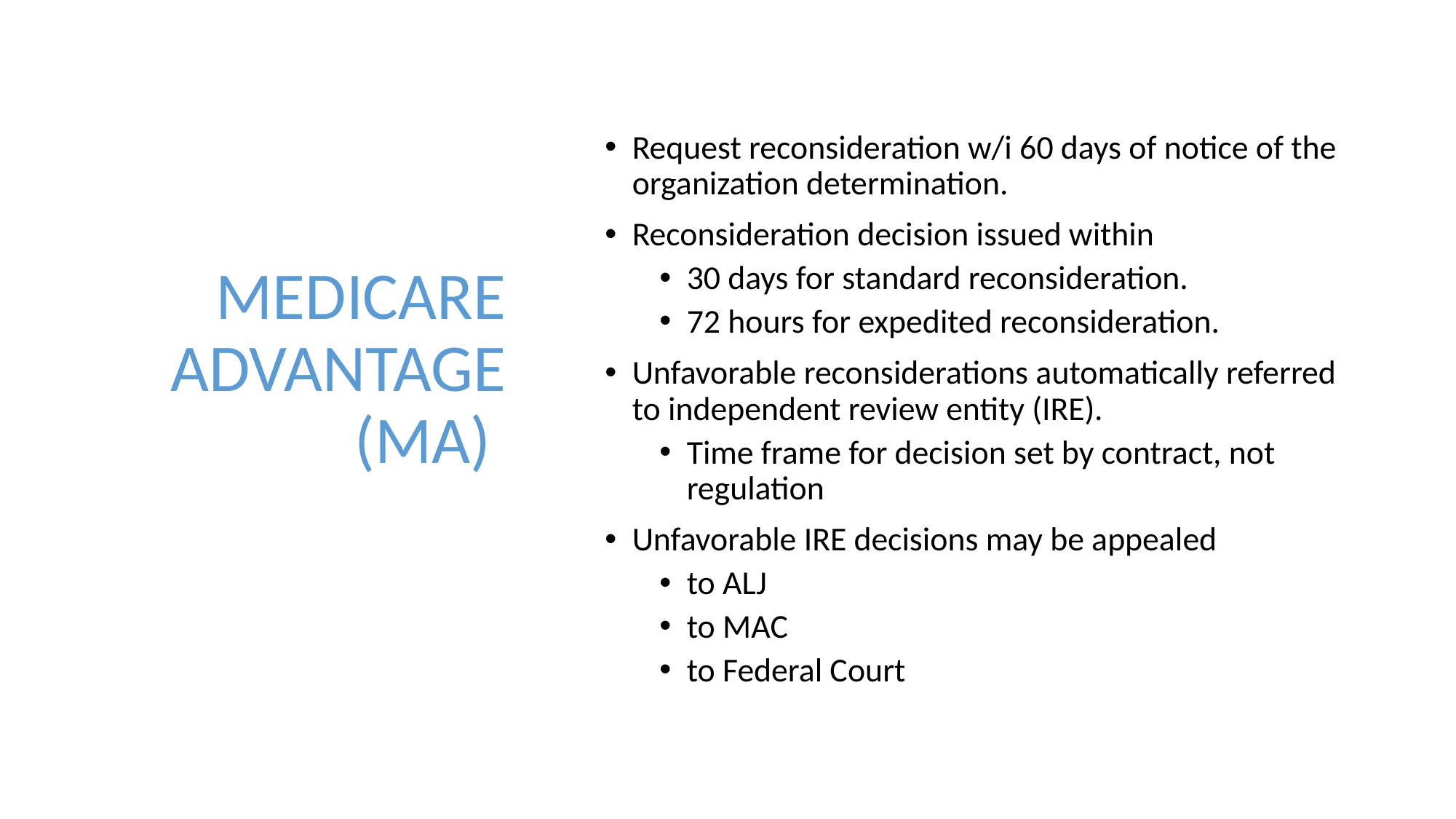

# MEDICARE ADVANTAGE (MA)
Request reconsideration w/i 60 days of notice of the organization determination.
Reconsideration decision issued within
30 days for standard reconsideration.
72 hours for expedited reconsideration.
Unfavorable reconsiderations automatically referred to independent review entity (IRE).
Time frame for decision set by contract, not regulation
Unfavorable IRE decisions may be appealed
to ALJ
to MAC
to Federal Court